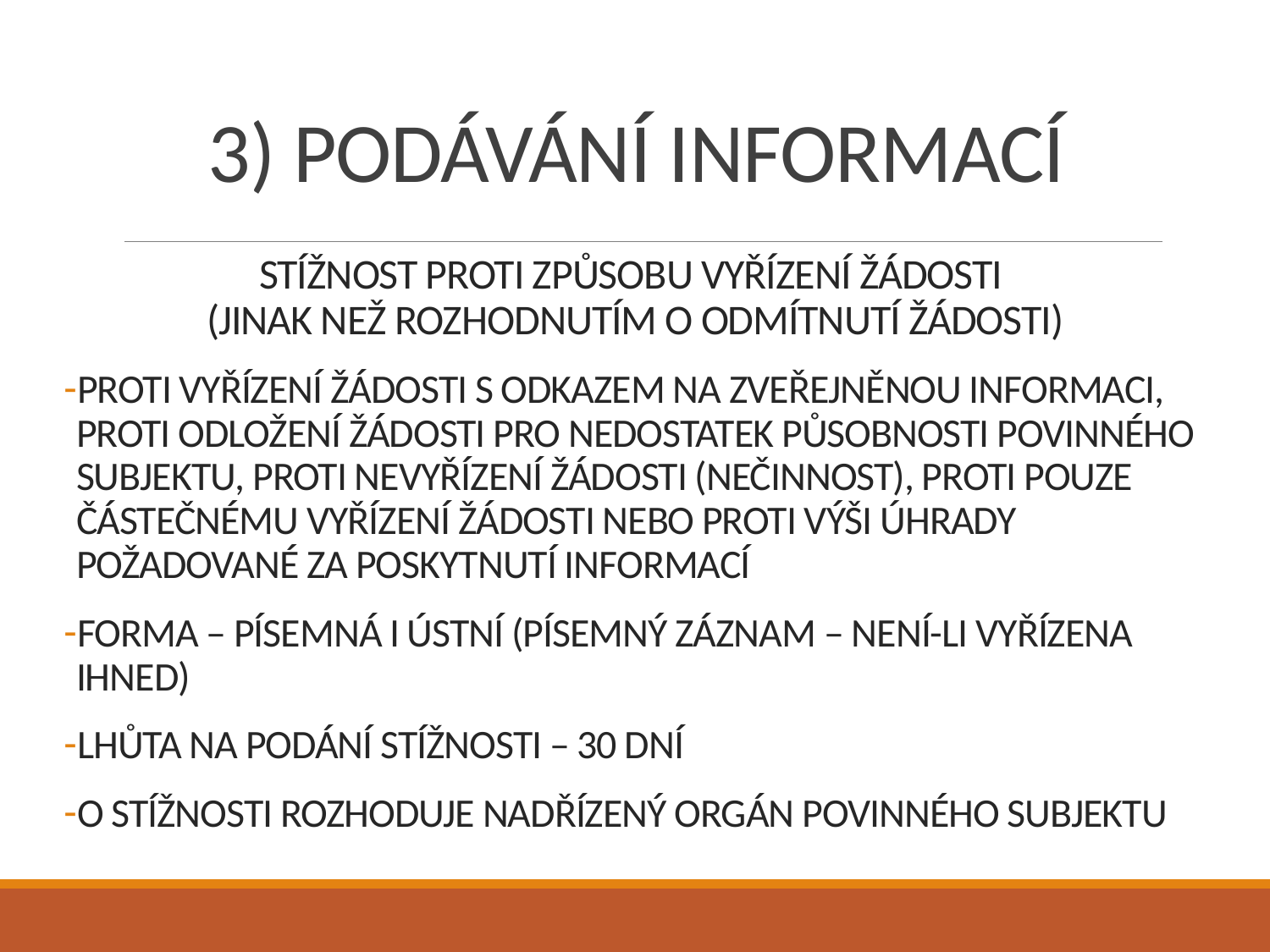

# 3) Podávání informací
Stížnost proti způsobu vyřízení žádosti
(jinak než rozhodnutím o odmítnutí žádosti)
Proti vyřízení žádosti s odkazem na zveřejněnou informaci, proti odložení žádosti pro nedostatek působnosti povinného subjektu, proti nevyřízení žádosti (nečinnost), proti pouze částečnému vyřízení žádosti nebo proti výši úhrady požadované za poskytnutí informací
Forma – písemná i ústní (písemný záznam – není-li vyřízena ihned)
Lhůta na podání stížnosti – 30 dní
O stížnosti rozhoduje nadřízený orgán povinného subjektu